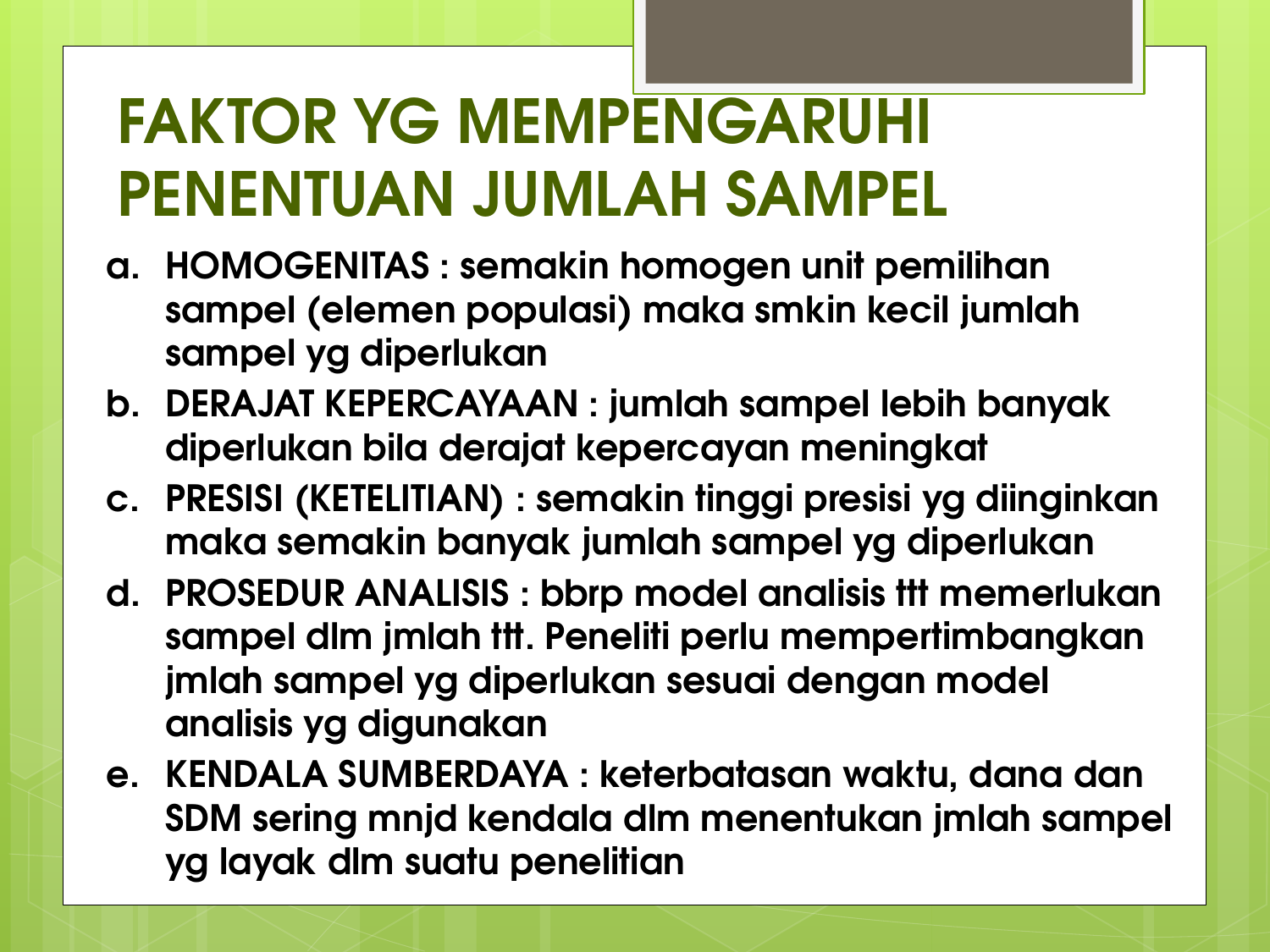

# FAKTOR YG MEMPENGARUHI PENENTUAN JUMLAH SAMPEL
HOMOGENITAS : semakin homogen unit pemilihan sampel (elemen populasi) maka smkin kecil jumlah sampel yg diperlukan
DERAJAT KEPERCAYAAN : jumlah sampel lebih banyak diperlukan bila derajat kepercayan meningkat
PRESISI (KETELITIAN) : semakin tinggi presisi yg diinginkan maka semakin banyak jumlah sampel yg diperlukan
PROSEDUR ANALISIS : bbrp model analisis ttt memerlukan sampel dlm jmlah ttt. Peneliti perlu mempertimbangkan jmlah sampel yg diperlukan sesuai dengan model analisis yg digunakan
KENDALA SUMBERDAYA : keterbatasan waktu, dana dan SDM sering mnjd kendala dlm menentukan jmlah sampel yg layak dlm suatu penelitian